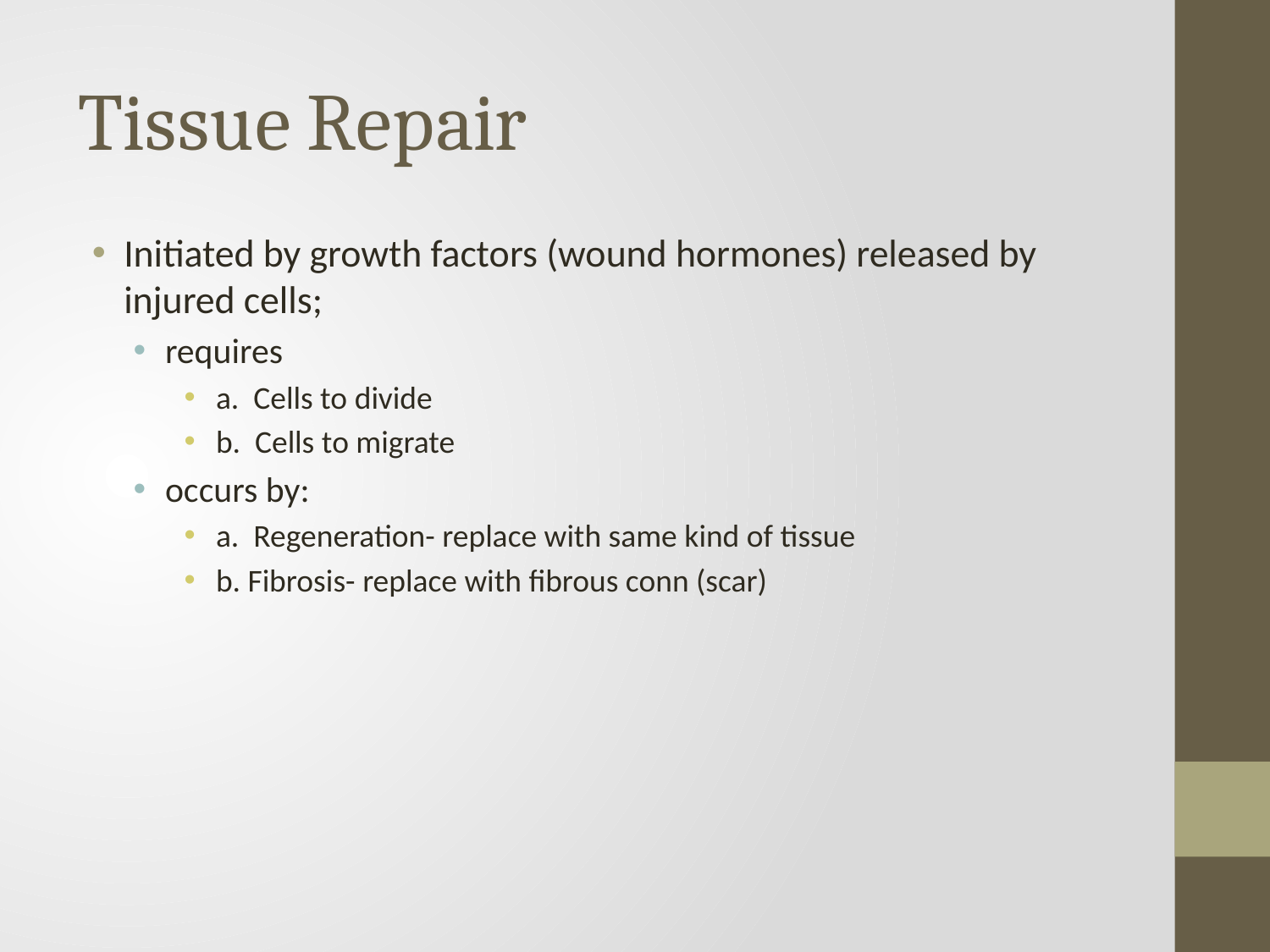

# Tissue Repair
Initiated by growth factors (wound hormones) released by injured cells;
requires
a.  Cells to divide
b.  Cells to migrate
occurs by:
a.  Regeneration- replace with same kind of tissue
b. Fibrosis- replace with fibrous conn (scar)